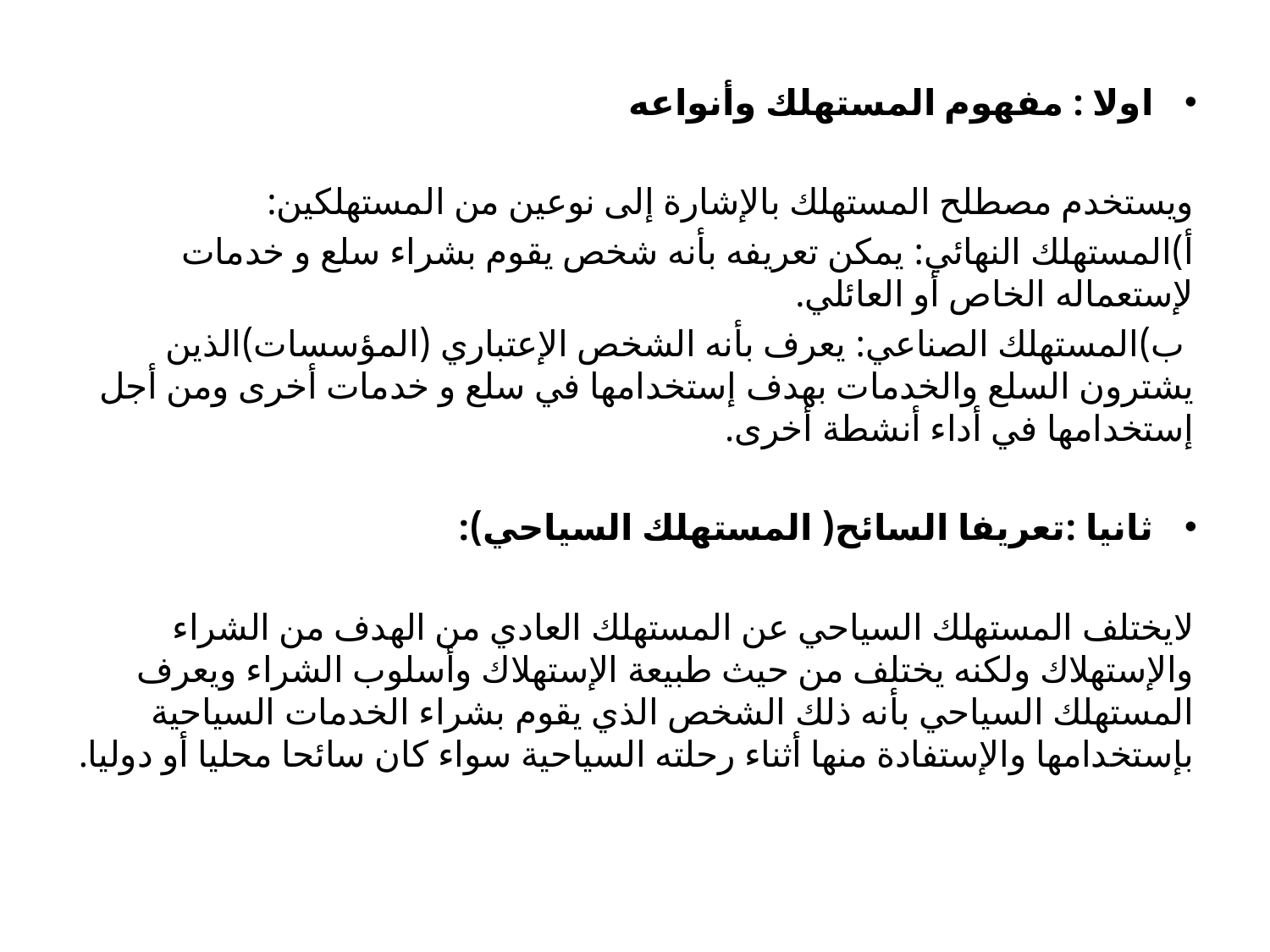

اولا : مفهوم المستهلك وأنواعه

ويستخدم مصطلح المستهلك بالإشارة إلى نوعين من المستهلكين:
أ)المستهلك النهائي: يمكن تعريفه بأنه شخص يقوم بشراء سلع و خدمات لإستعماله الخاص أو العائلي.
 ب)المستهلك الصناعي: يعرف بأنه الشخص الإعتباري (المؤسسات)الذين يشترون السلع والخدمات بهدف إستخدامها في سلع و خدمات أخرى ومن أجل إستخدامها في أداء أنشطة أخرى.

ثانيا :تعريفا السائح( المستهلك السياحي):

لايختلف المستهلك السياحي عن المستهلك العادي من الهدف من الشراء والإستهلاك ولكنه يختلف من حيث طبيعة الإستهلاك وأسلوب الشراء ويعرف المستهلك السياحي بأنه ذلك الشخص الذي يقوم بشراء الخدمات السياحية بإستخدامها والإستفادة منها أثناء رحلته السياحية سواء كان سائحا محليا أو دوليا.